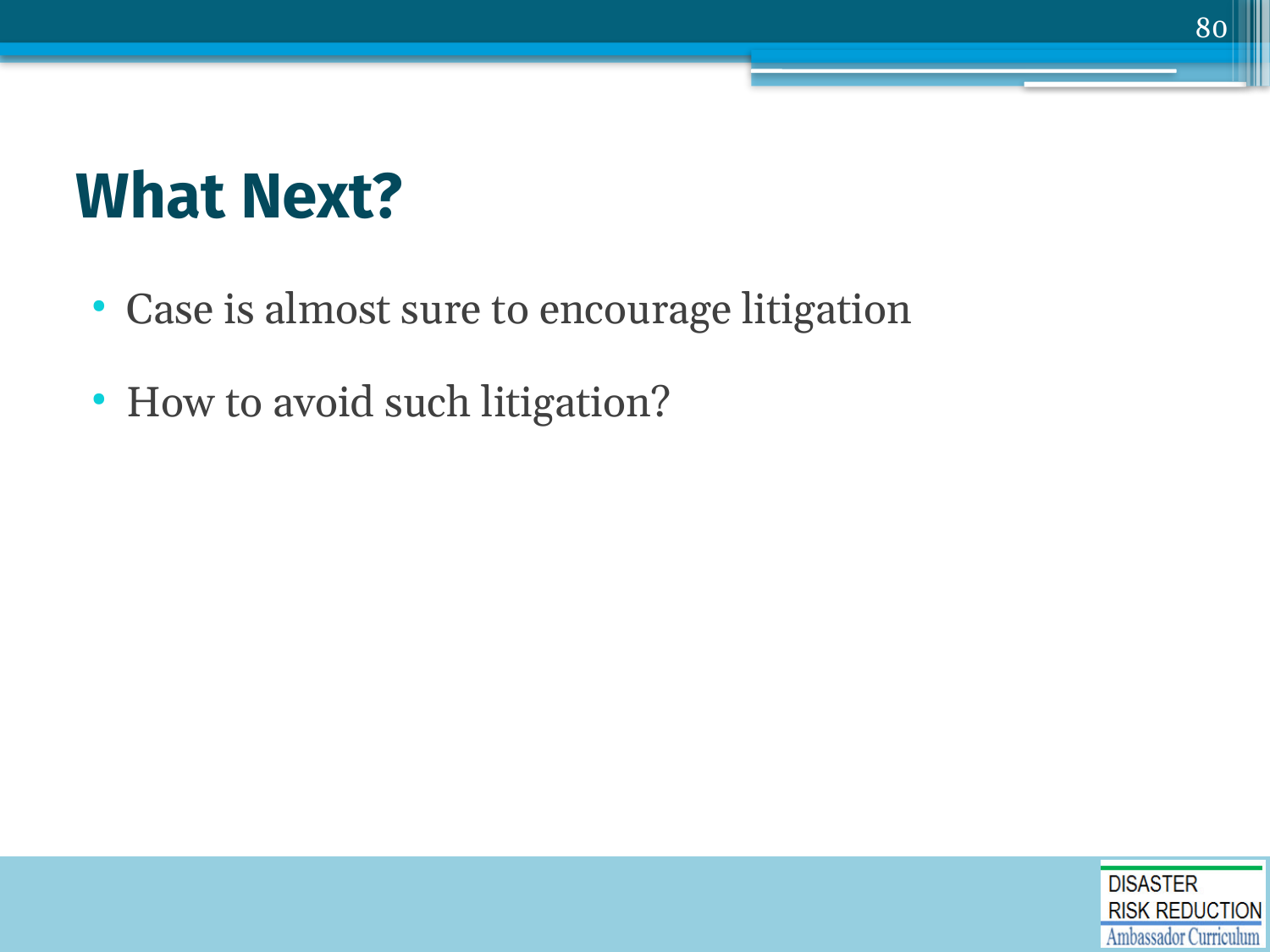

80
# What Next?
Case is almost sure to encourage litigation
How to avoid such litigation?